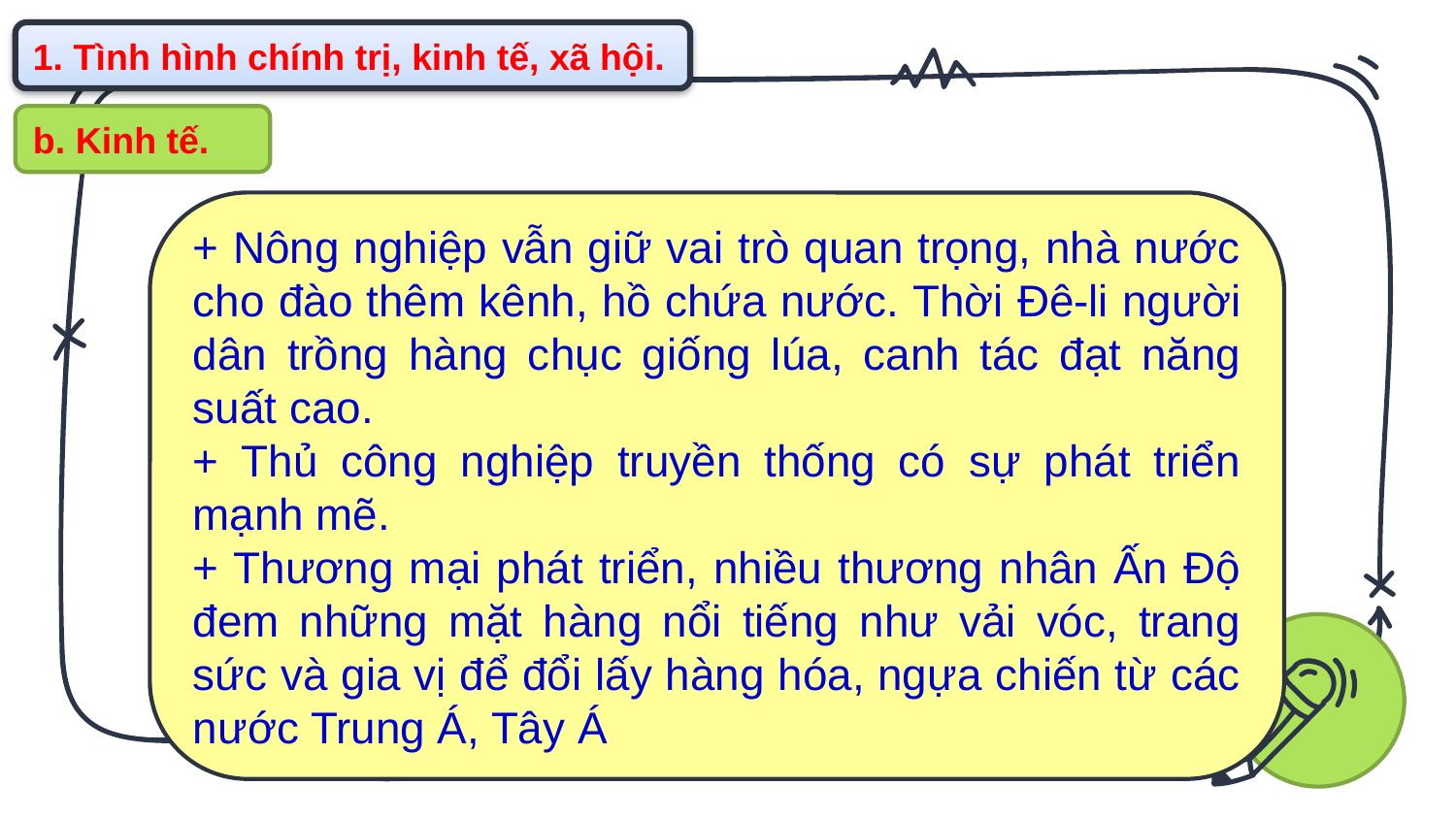

1. Tình hình chính trị, kinh tế, xã hội.
b. Kinh tế.
+ Nông nghiệp vẫn giữ vai trò quan trọng, nhà nước cho đào thêm kênh, hồ chứa nước. Thời Đê-li người dân trồng hàng chục giống lúa, canh tác đạt năng suất cao.
+ Thủ công nghiệp truyền thống có sự phát triển mạnh mẽ.
+ Thương mại phát triển, nhiều thương nhân Ấn Độ đem những mặt hàng nổi tiếng như vải vóc, trang sức và gia vị để đổi lấy hàng hóa, ngựa chiến từ các nước Trung Á, Tây Á